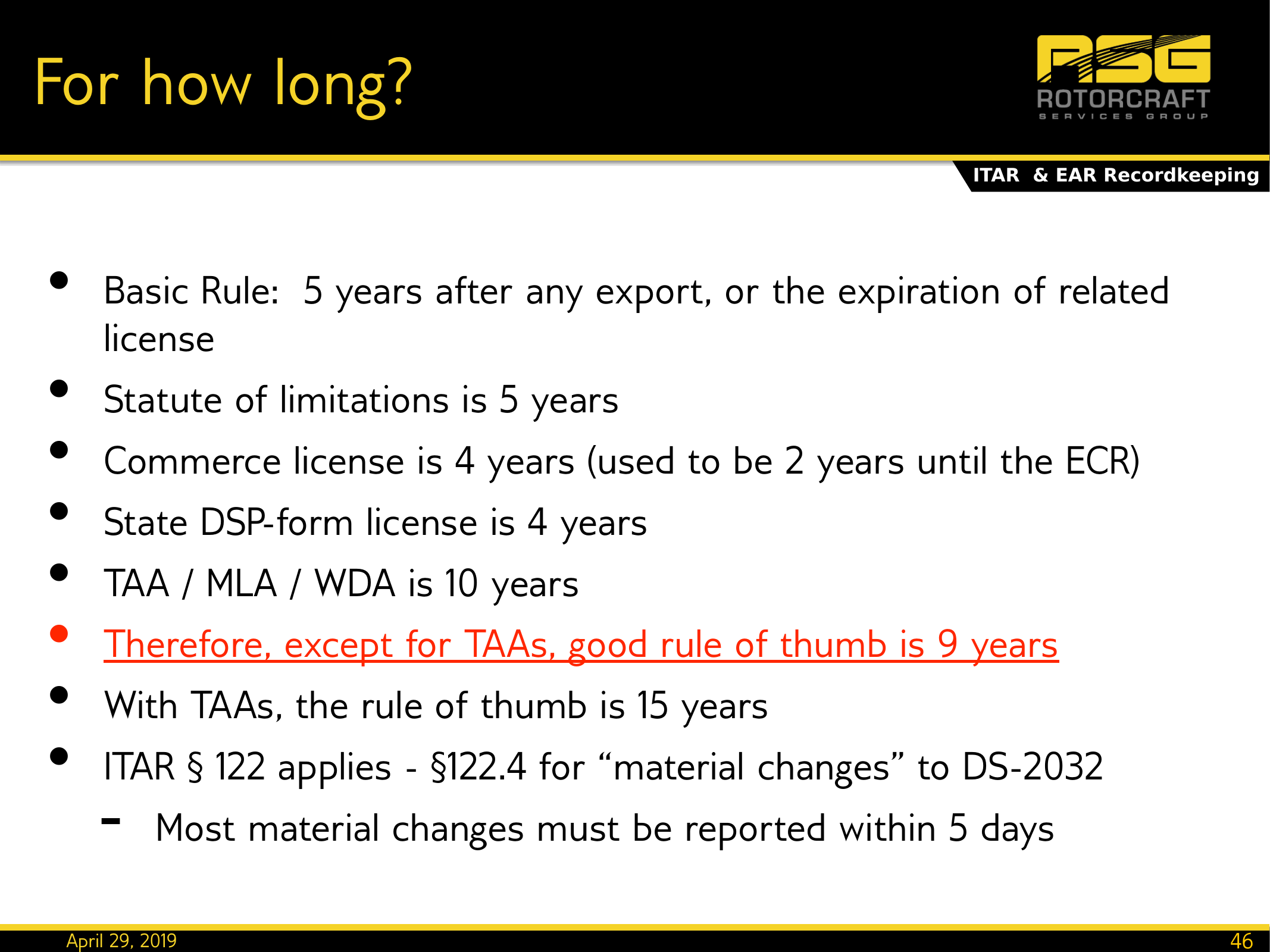

# For how long?
ITAR  & EAR Recordkeeping
Basic Rule:  5 years after any export, or the expiration of related license
Statute of limitations is 5 years
Commerce license is 4 years (used to be 2 years until the ECR)
State DSP-form license is 4 years
TAA / MLA / WDA is 10 years
Therefore, except for TAAs, good rule of thumb is 9 years
With TAAs, the rule of thumb is 15 years
ITAR § 122 applies - §122.4 for “material changes” to DS-2032
Most material changes must be reported within 5 days
46